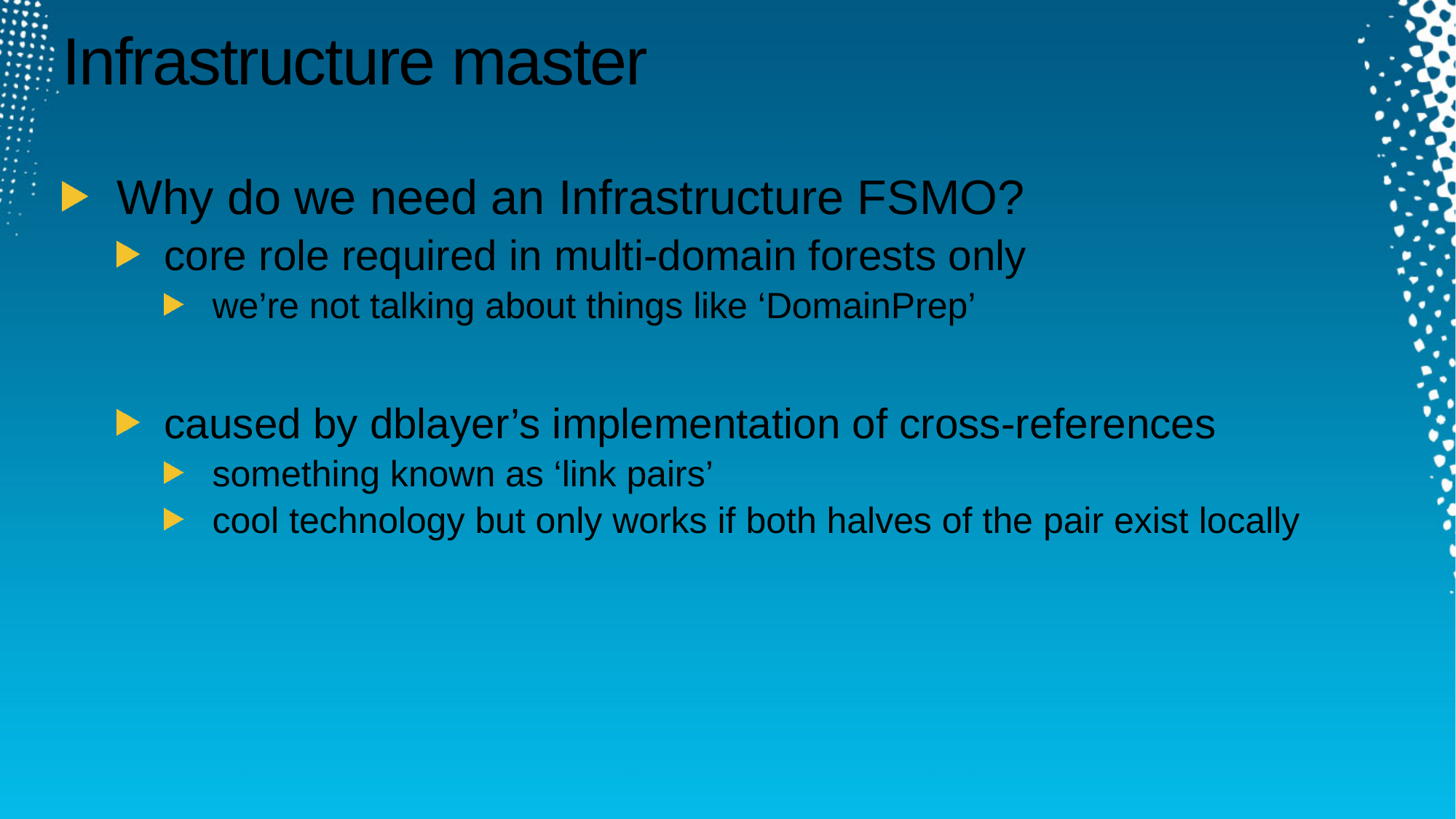

# Infrastructure master
Why do we need an Infrastructure FSMO?
core role required in multi-domain forests only
we’re not talking about things like ‘DomainPrep’

caused by dblayer’s implementation of cross-references
something known as ‘link pairs’
cool technology but only works if both halves of the pair exist locally